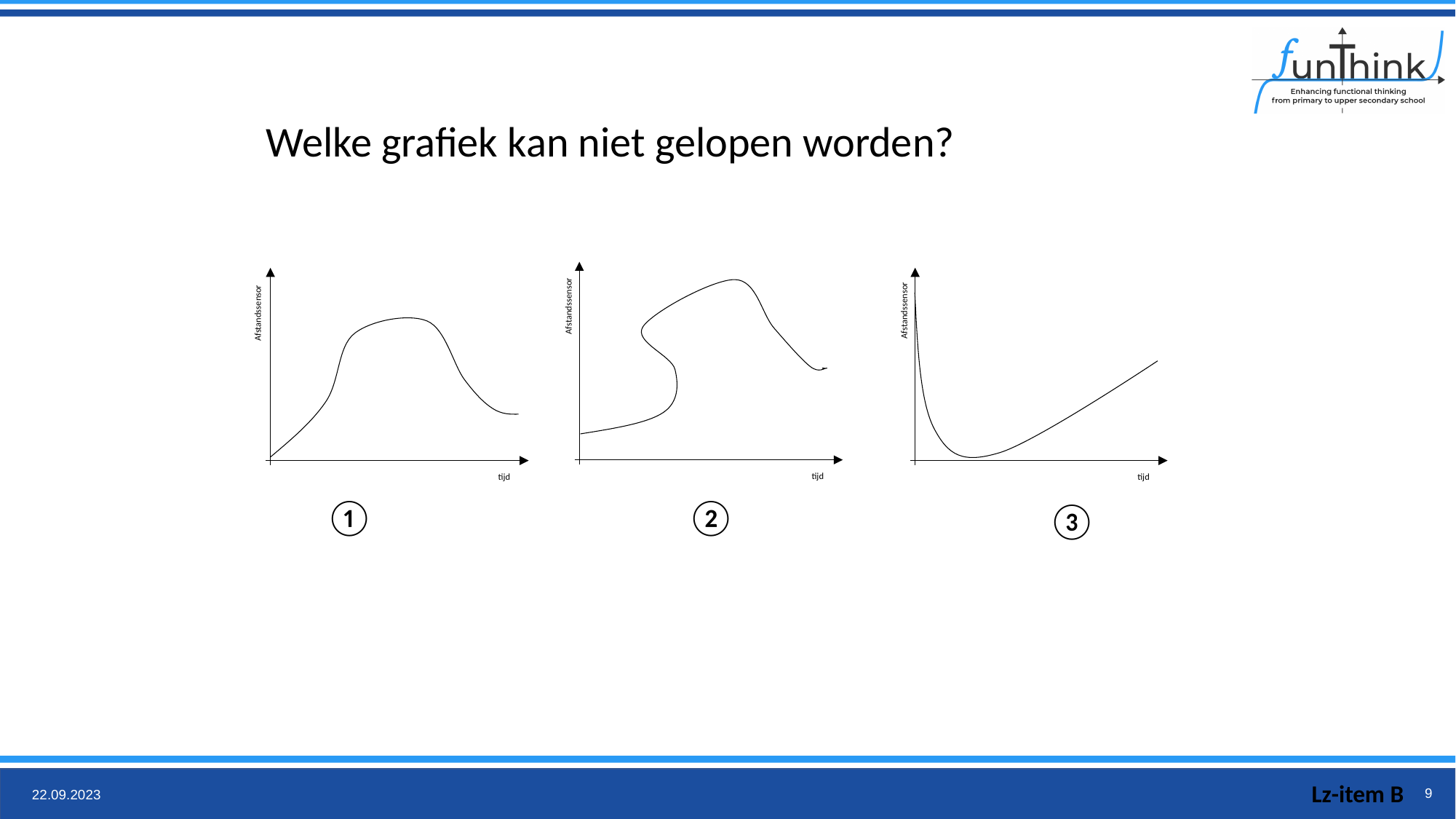

Welke grafiek kan niet gelopen worden?
tijd

tijd

tijd

Afstandssensor
Afstandssensor
Afstandssensor
①
②
③
9
22.09.2023
Lz-item B